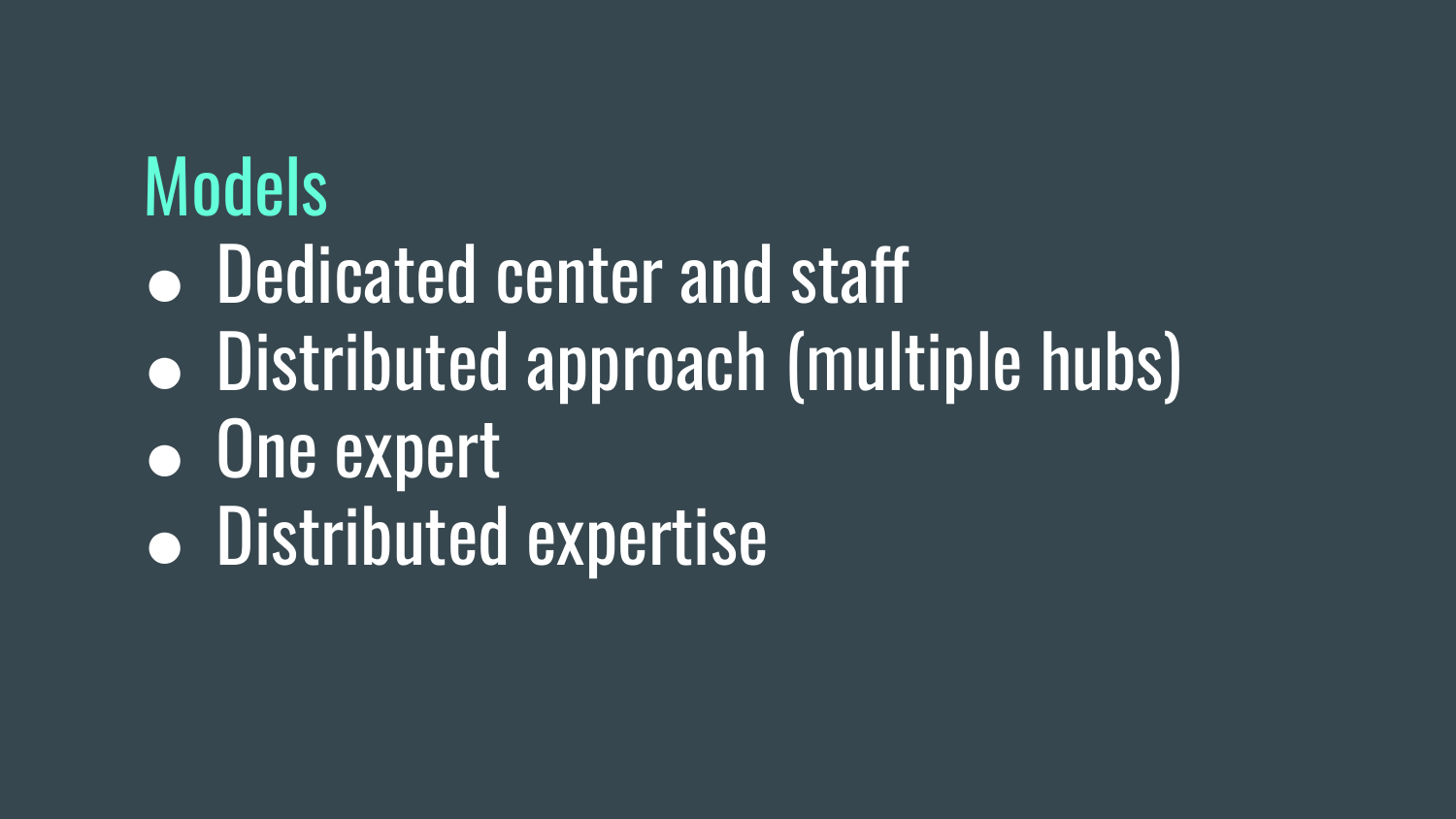

# Models
Dedicated center and staff
Distributed approach (multiple hubs)
One expert
Distributed expertise